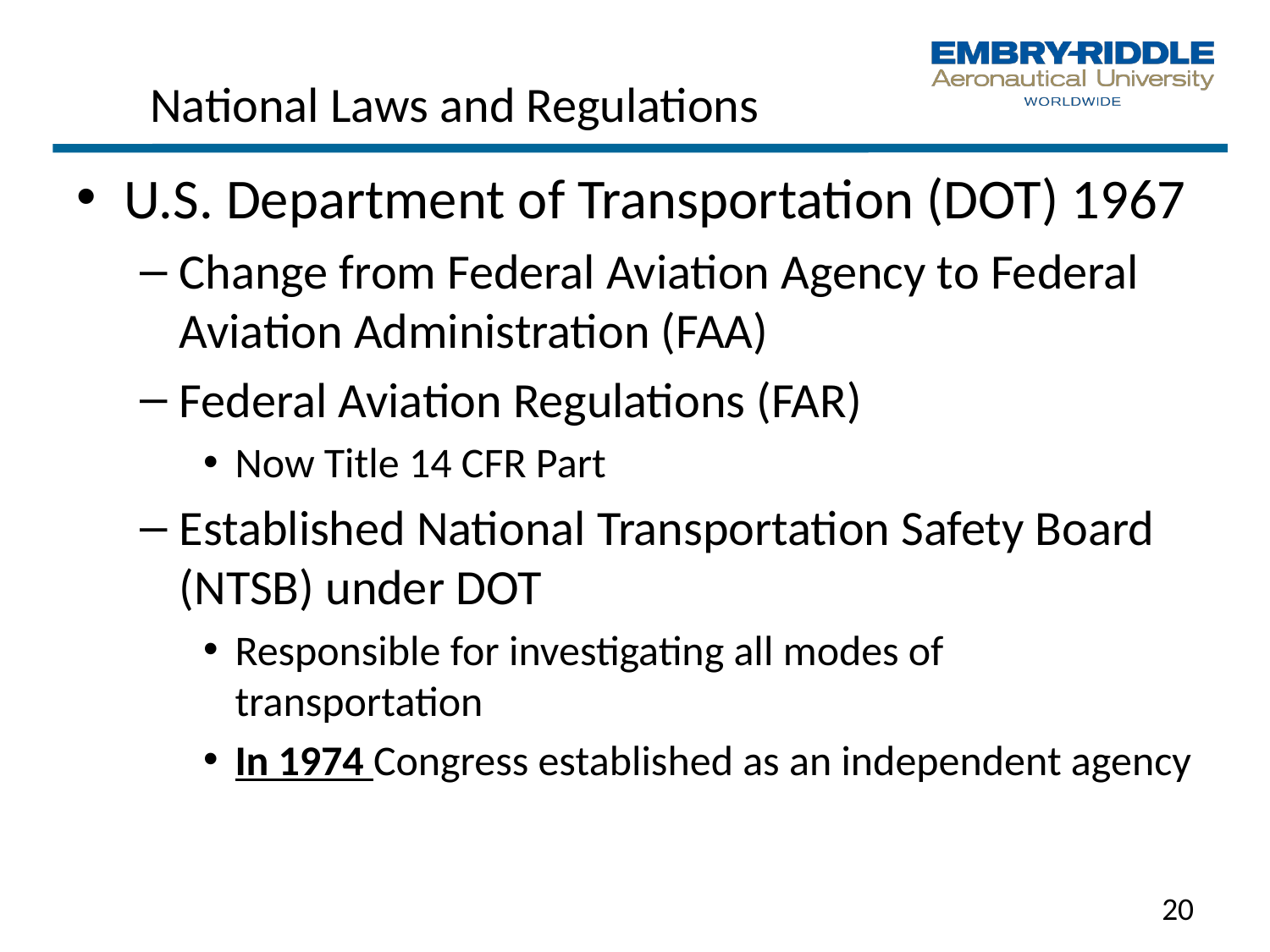

# National Laws and Regulations
U.S. Department of Transportation (DOT) 1967
Change from Federal Aviation Agency to Federal Aviation Administration (FAA)
Federal Aviation Regulations (FAR)
Now Title 14 CFR Part
Established National Transportation Safety Board (NTSB) under DOT
Responsible for investigating all modes of transportation
In 1974 Congress established as an independent agency

20